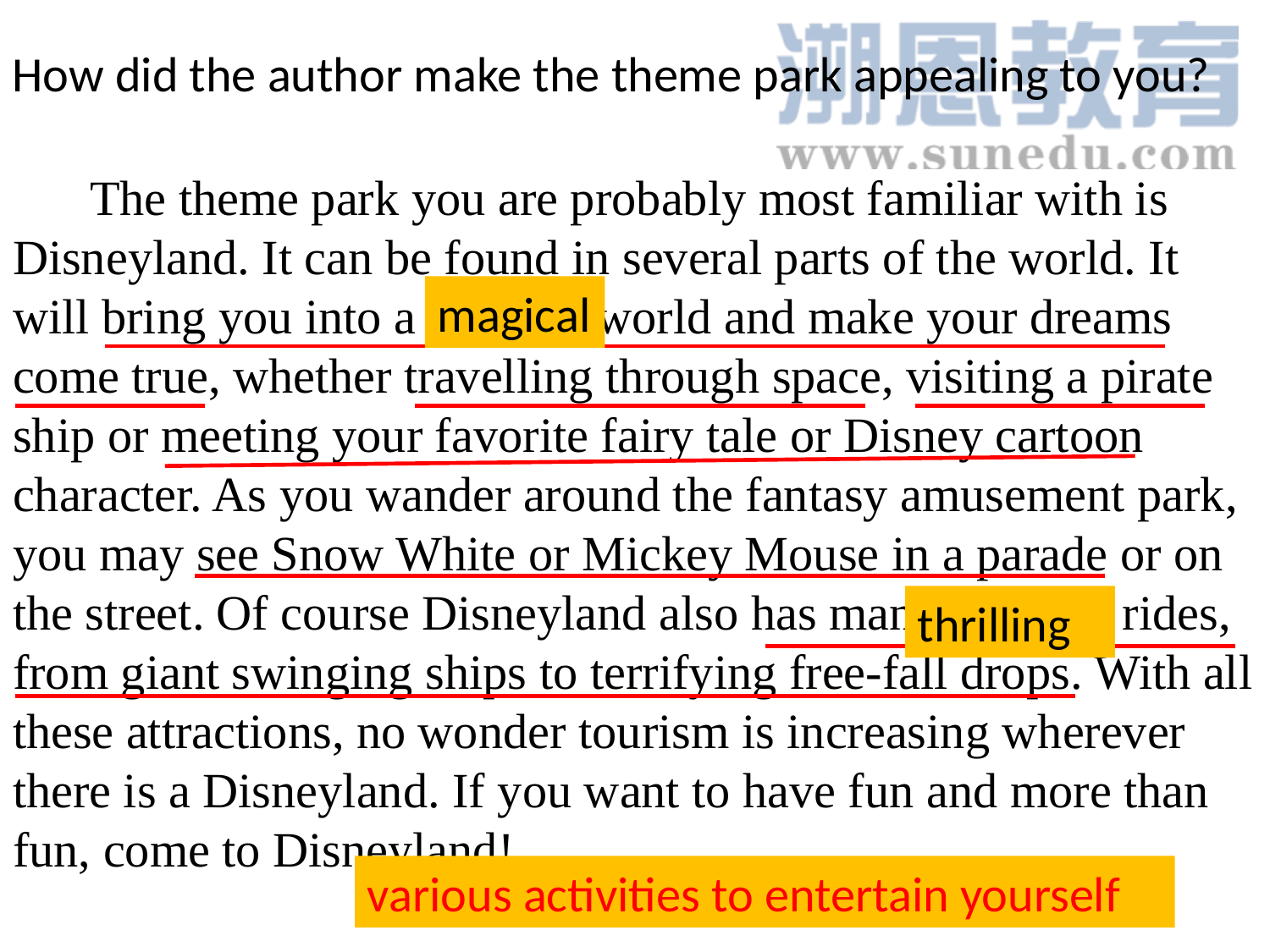

How did the author make the theme park appealing to you?

    The theme park you are probably most familiar with is Disneyland. It can be found in several parts of the world. It will bring you into a magical world and make your dreams come true, whether travelling through space, visiting a pirate ship or meeting your favorite fairy tale or Disney cartoon character. As you wander around the fantasy amusement park, you may see Snow White or Mickey Mouse in a parade or on the street. Of course Disneyland also has many exciting rides, from giant swinging ships to terrifying free-fall drops. With all these attractions, no wonder tourism is increasing wherever there is a Disneyland. If you want to have fun and more than fun, come to Disneyland!
magical
thrilling
various activities to entertain yourself